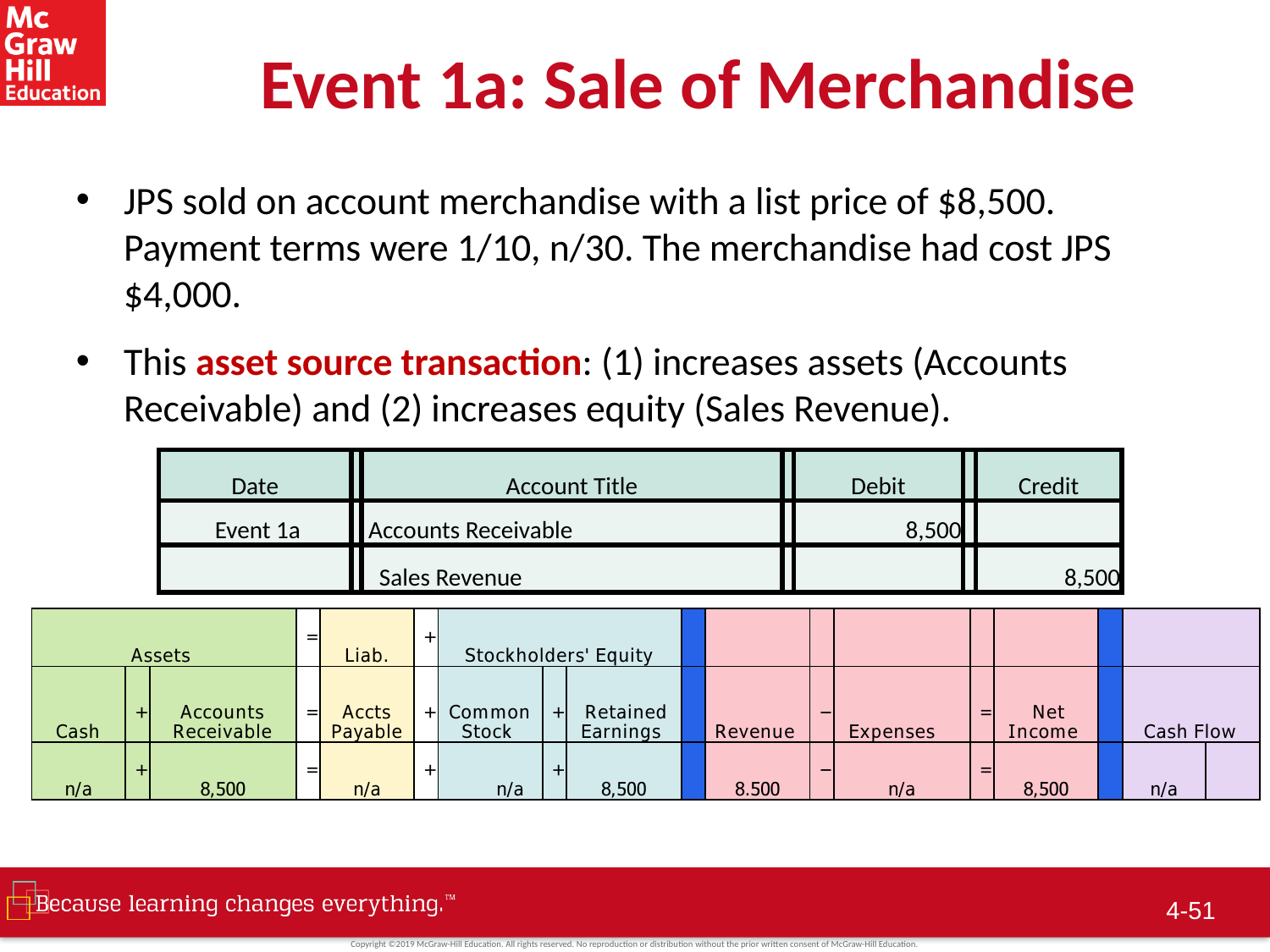

# Event 1a: Sale of Merchandise
JPS sold on account merchandise with a list price of $8,500. Payment terms were 1/10, n/30. The merchandise had cost JPS $4,000.
This asset source transaction: (1) increases assets (Accounts Receivable) and (2) increases equity (Sales Revenue).
| Date |  | Account Title |  | Debit |  | Credit |
| --- | --- | --- | --- | --- | --- | --- |
| Event 1a |  | Accounts Receivable |  | 8,500 |  |  |
|  |  | Sales Revenue |  |  |  | 8,500 |
| Assets |  |  | = | Liab. | + | Stockholders' Equity |  |  |  |  |  |  |  |  |  |  |  |
| --- | --- | --- | --- | --- | --- | --- | --- | --- | --- | --- | --- | --- | --- | --- | --- | --- | --- |
| Cash | + | Accounts Receivable | = | Accts Payable | + | Common Stock | + | Retained Earnings |  | Revenue | − | Expenses | = | Net Income |  | Cash Flow |  |
| n/a | + | 8,500 | = | n/a | + | n/a | + | 8,500 |  | 8.500 | − | n/a | = | 8,500 |  | n/a |  |

4-51